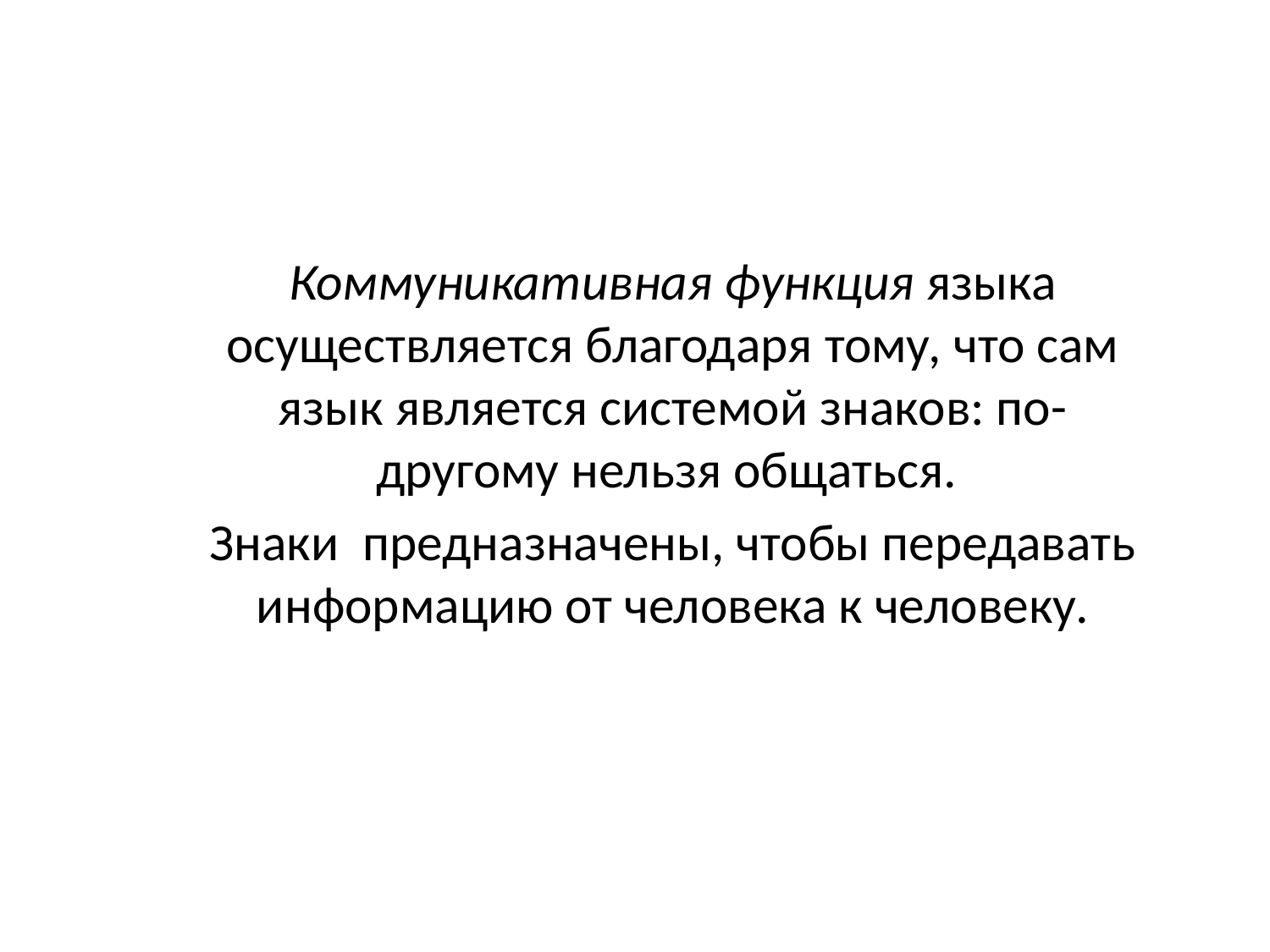

Коммуникативная функция языка осуществляется благодаря тому, что сам язык является системой знаков: по-другому нельзя общаться.
	Знаки  предназначены, чтобы передавать информацию от человека к человеку.